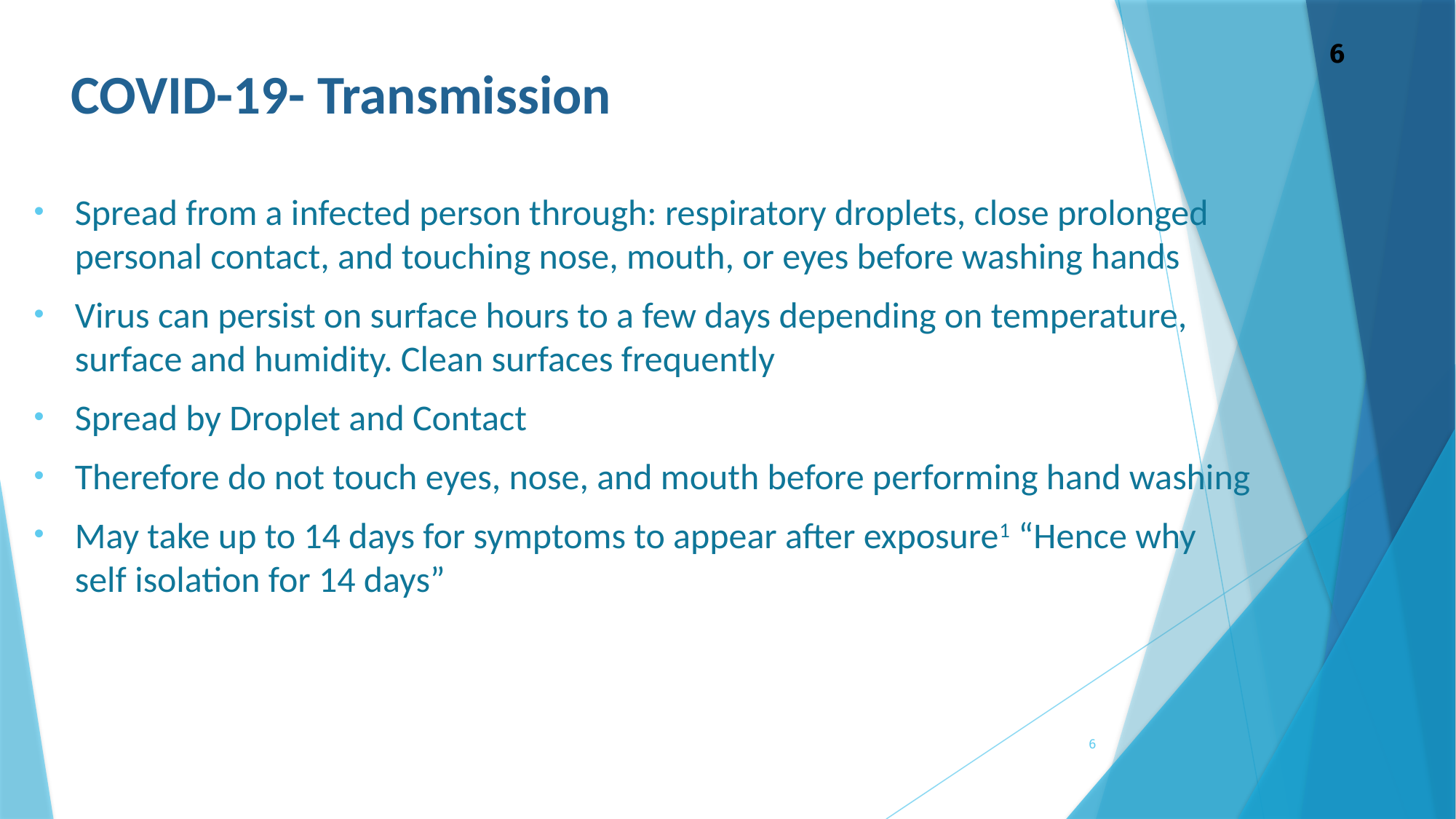

# COVID-19- Transmission
Spread from a infected person through: respiratory droplets, close prolonged personal contact, and touching nose, mouth, or eyes before washing hands
Virus can persist on surface hours to a few days depending on temperature, surface and humidity. Clean surfaces frequently
Spread by Droplet and Contact
Therefore do not touch eyes, nose, and mouth before performing hand washing
May take up to 14 days for symptoms to appear after exposure1 “Hence why self isolation for 14 days”

6